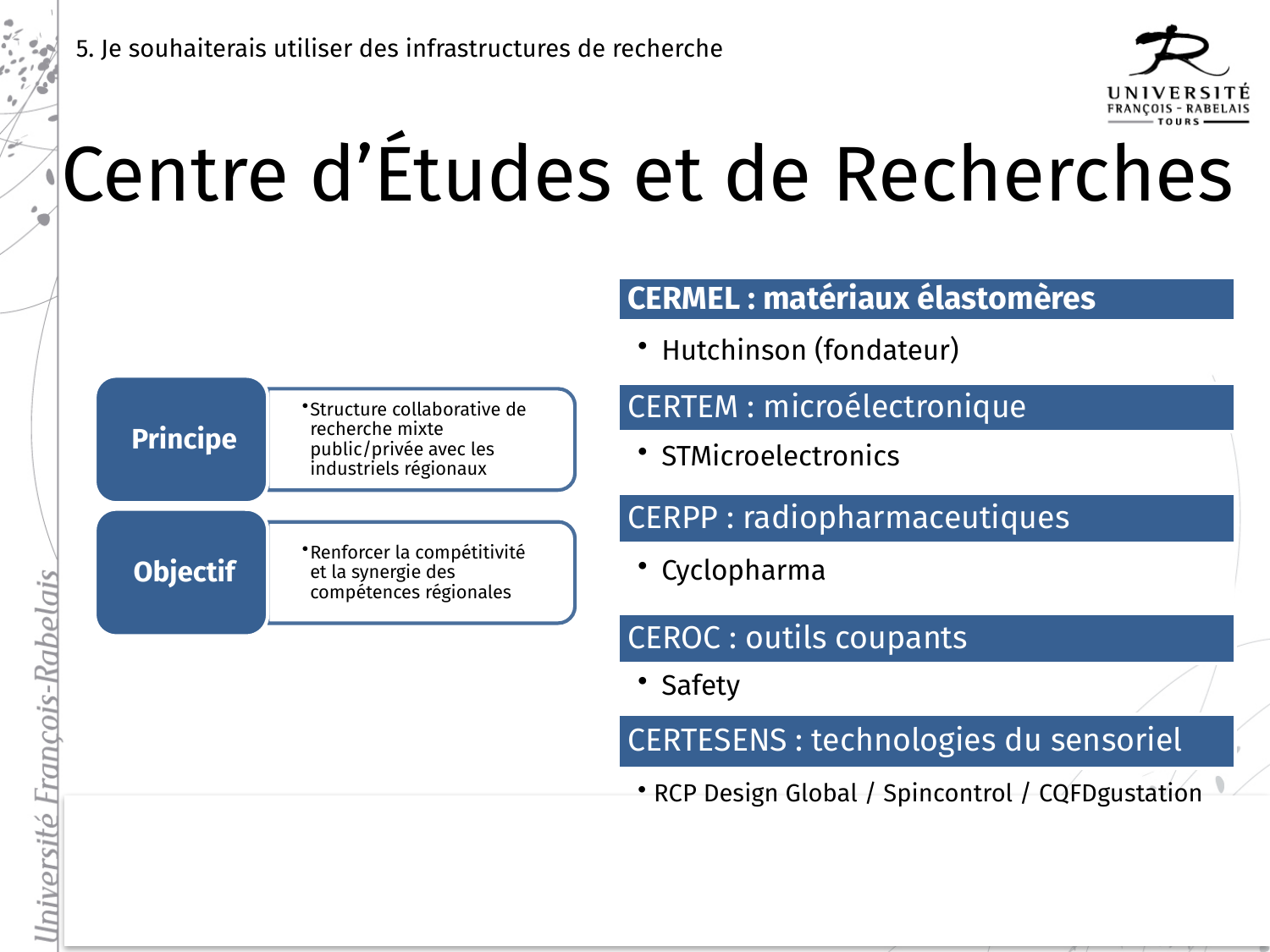

5. Je souhaiterais utiliser des infrastructures de recherche
# Centre d’Études et de Recherches
CERMEL : matériaux élastomères
Hutchinson (fondateur)
CERTEM : microélectronique
STMicroelectronics
CERPP : radiopharmaceutiques
Cyclopharma
CEROC : outils coupants
Safety
CERTESENS : technologies du sensoriel
RCP Design Global / Spincontrol / CQFDgustation
Structure collaborative de recherche mixte public/privée avec les industriels régionaux
Principe
Renforcer la compétitivité et la synergie des compétences régionales
Objectif